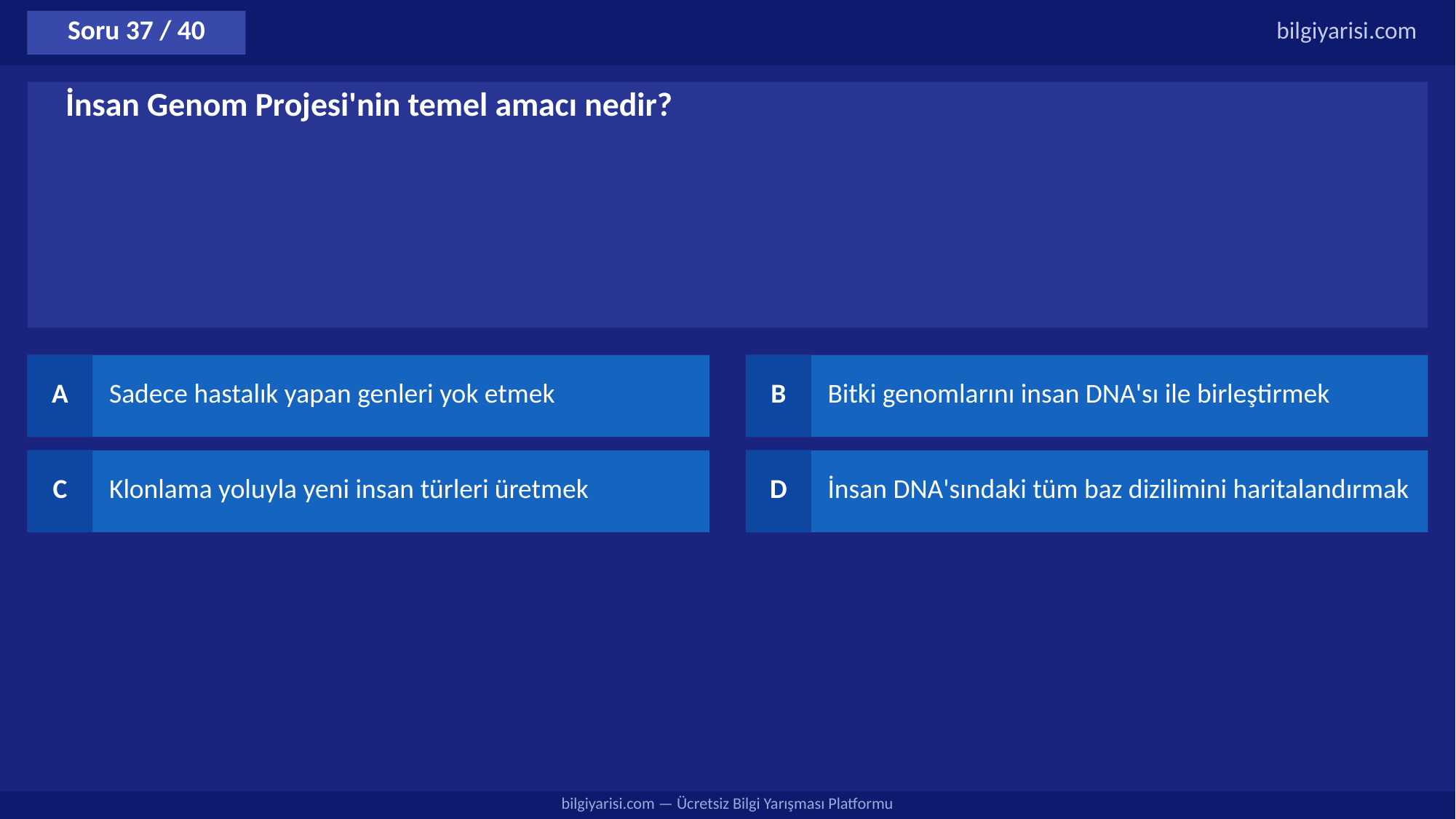

Soru 37 / 40
bilgiyarisi.com

İnsan Genom Projesi'nin temel amacı nedir?

A
Sadece hastalık yapan genleri yok etmek

B
Bitki genomlarını insan DNA'sı ile birleştirmek

C
Klonlama yoluyla yeni insan türleri üretmek

D
İnsan DNA'sındaki tüm baz dizilimini haritalandırmak
bilgiyarisi.com — Ücretsiz Bilgi Yarışması Platformu